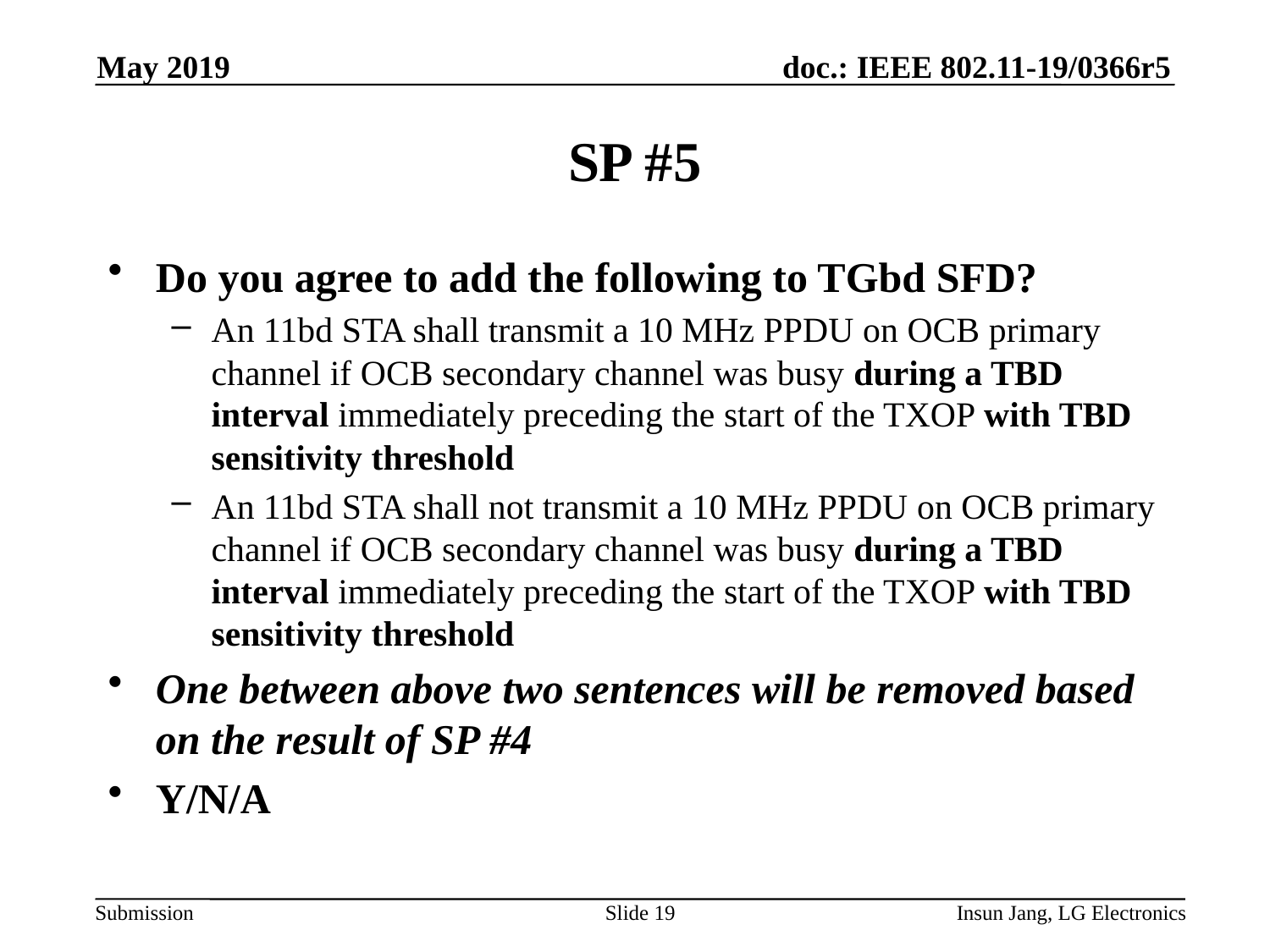

May 2019
# SP #5
Do you agree to add the following to TGbd SFD?
An 11bd STA shall transmit a 10 MHz PPDU on OCB primary channel if OCB secondary channel was busy during a TBD interval immediately preceding the start of the TXOP with TBD sensitivity threshold
An 11bd STA shall not transmit a 10 MHz PPDU on OCB primary channel if OCB secondary channel was busy during a TBD interval immediately preceding the start of the TXOP with TBD sensitivity threshold
One between above two sentences will be removed based on the result of SP #4
Y/N/A
Slide 19
Insun Jang, LG Electronics